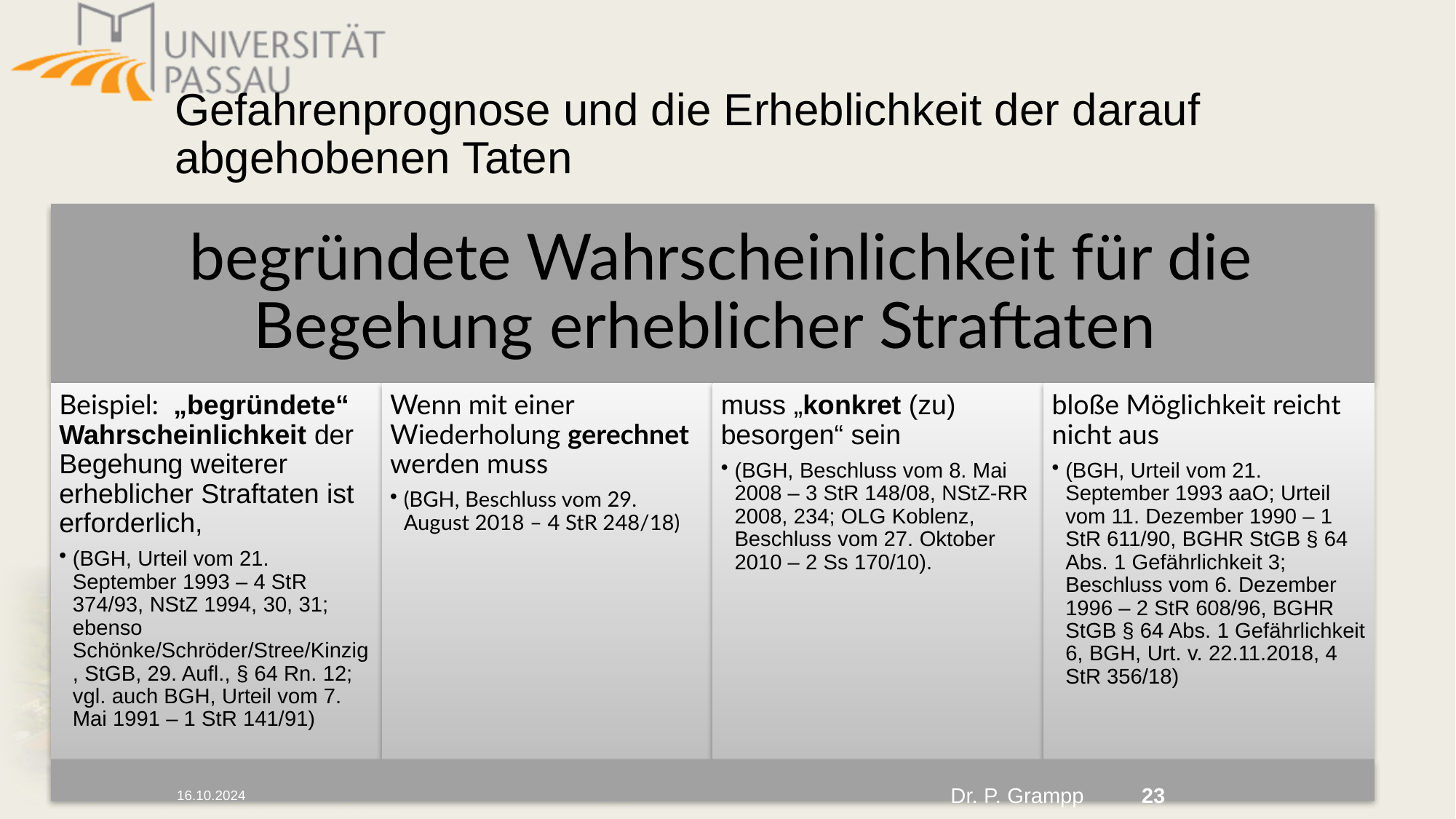

# Gefahrenprognose und die Erheblichkeit der darauf abgehobenen Taten
 begründete Wahrscheinlichkeit für die Begehung erheblicher Straftaten
Beispiel:  „begründete“ Wahrscheinlichkeit der Begehung weiterer erheblicher Straftaten ist erforderlich,
(BGH, Urteil vom 21. September 1993 – 4 StR 374/93, NStZ 1994, 30, 31; ebenso Schönke/Schröder/Stree/Kinzig, StGB, 29. Aufl., § 64 Rn. 12; vgl. auch BGH, Urteil vom 7. Mai 1991 – 1 StR 141/91)
Wenn mit einer Wiederholung gerechnet werden muss
(BGH, Beschluss vom 29. August 2018 – 4 StR 248/18)
muss „konkret (zu) besorgen“ sein
(BGH, Beschluss vom 8. Mai 2008 – 3 StR 148/08, NStZ-RR 2008, 234; OLG Koblenz, Beschluss vom 27. Oktober 2010 – 2 Ss 170/10).
bloße Möglichkeit reicht nicht aus
(BGH, Urteil vom 21. September 1993 aaO; Urteil vom 11. Dezember 1990 – 1 StR 611/90, BGHR StGB § 64 Abs. 1 Gefährlichkeit 3; Beschluss vom 6. Dezember 1996 – 2 StR 608/96, BGHR StGB § 64 Abs. 1 Gefährlichkeit 6, BGH, Urt. v. 22.11.2018, 4 StR 356/18)
16.10.2024
Dr. P. Grampp
23